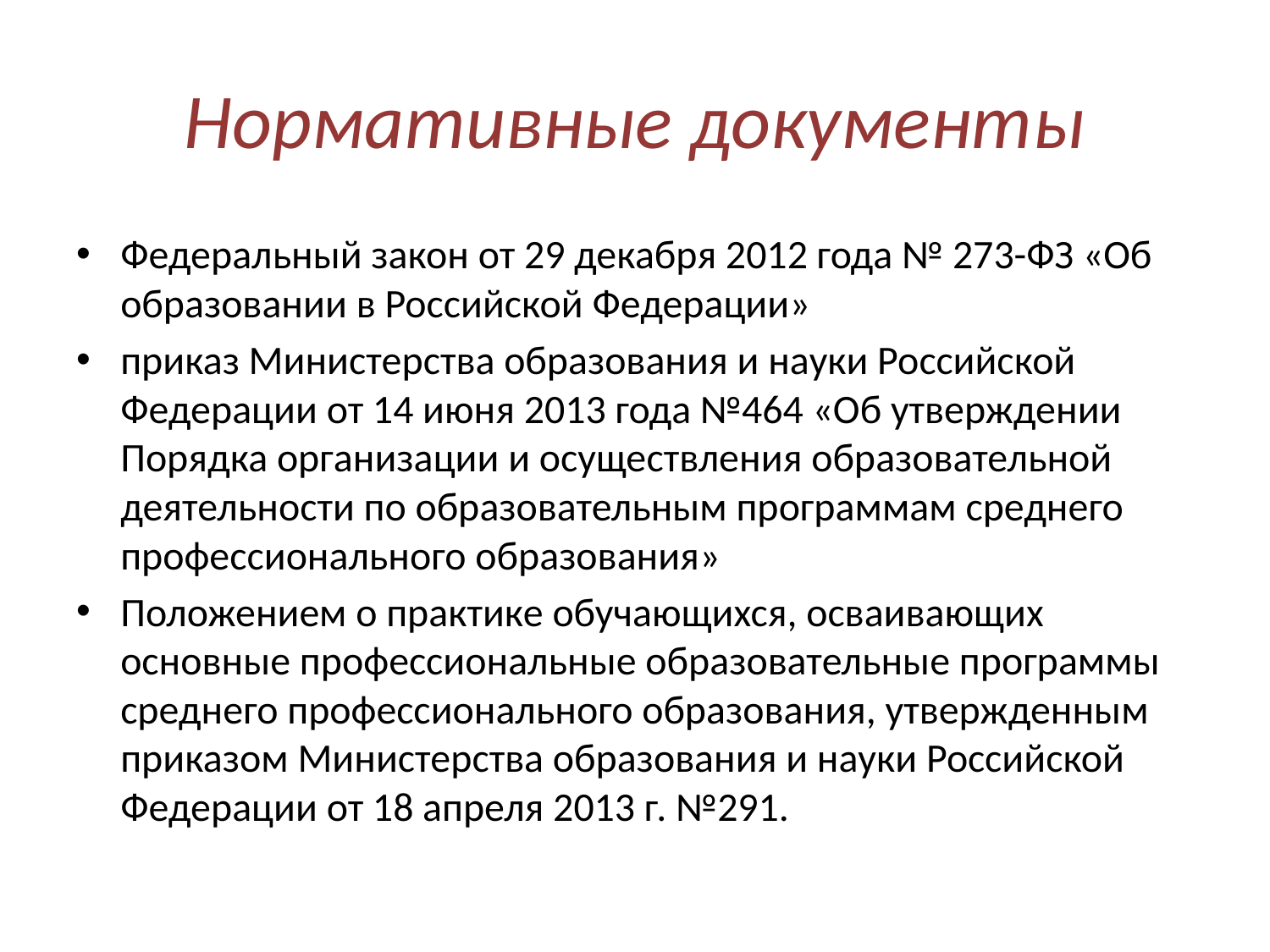

# Нормативные документы
Федеральный закон от 29 декабря 2012 года № 273-ФЗ «Об образовании в Российской Федерации»
приказ Министерства образования и науки Российской Федерации от 14 июня 2013 года №464 «Об утверждении Порядка организации и осуществления образовательной деятельности по образовательным программам среднего профессионального образования»
Положением о практике обучающихся, осваивающих основные профессиональные образовательные программы среднего профессионального образования, утвержденным приказом Министерства образования и науки Российской Федерации от 18 апреля 2013 г. №291.